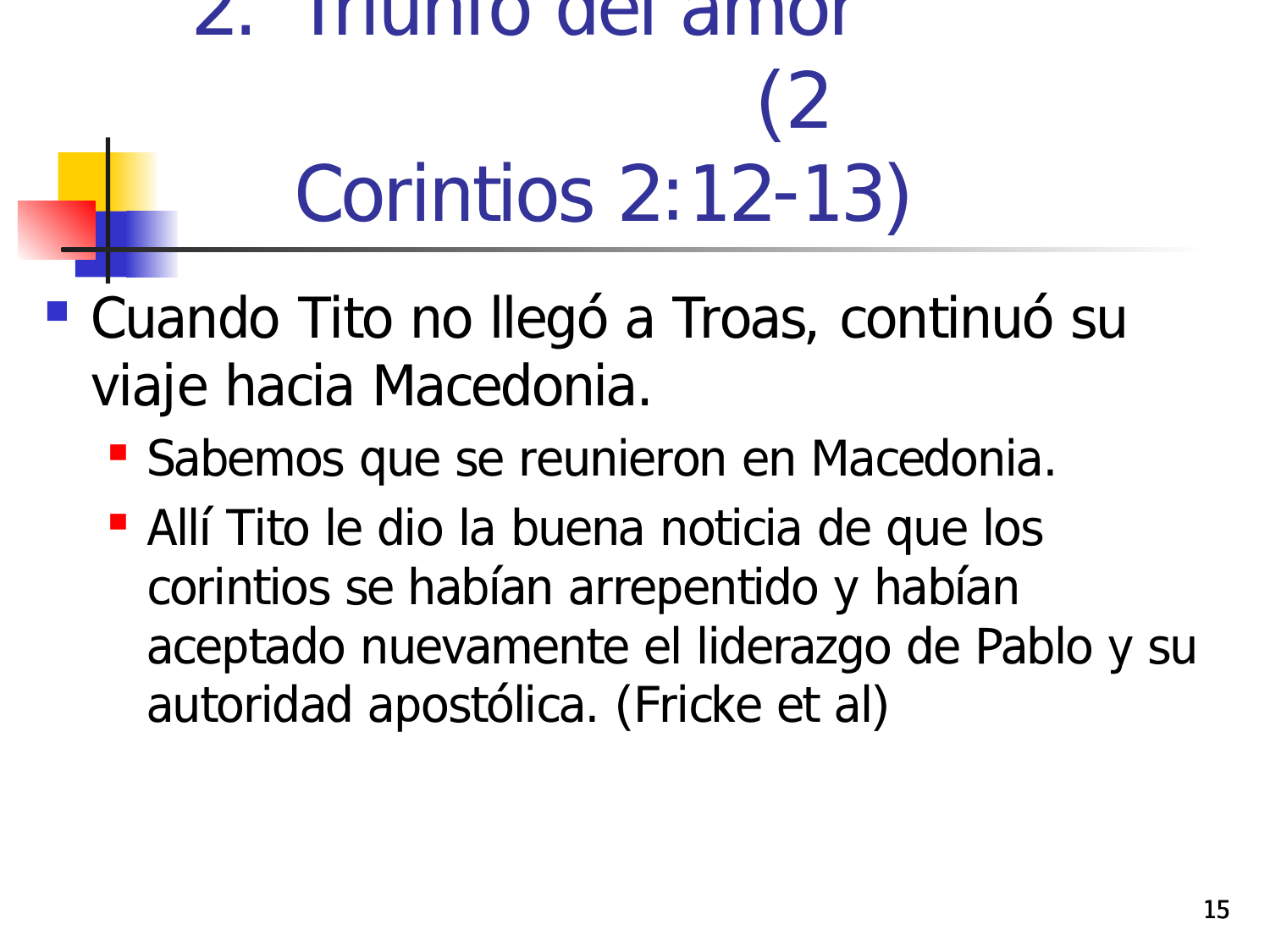

# Triunfo del amor                            (2 Corintios 2:12-13)
Cuando Tito no llegó a Troas, continuó su viaje hacia Macedonia.
Sabemos que se reunieron en Macedonia.
Allí Tito le dio la buena noticia de que los corintios se habían arrepentido y habían aceptado nuevamente el liderazgo de Pablo y su autoridad apostólica. (Fricke et al)

15
15